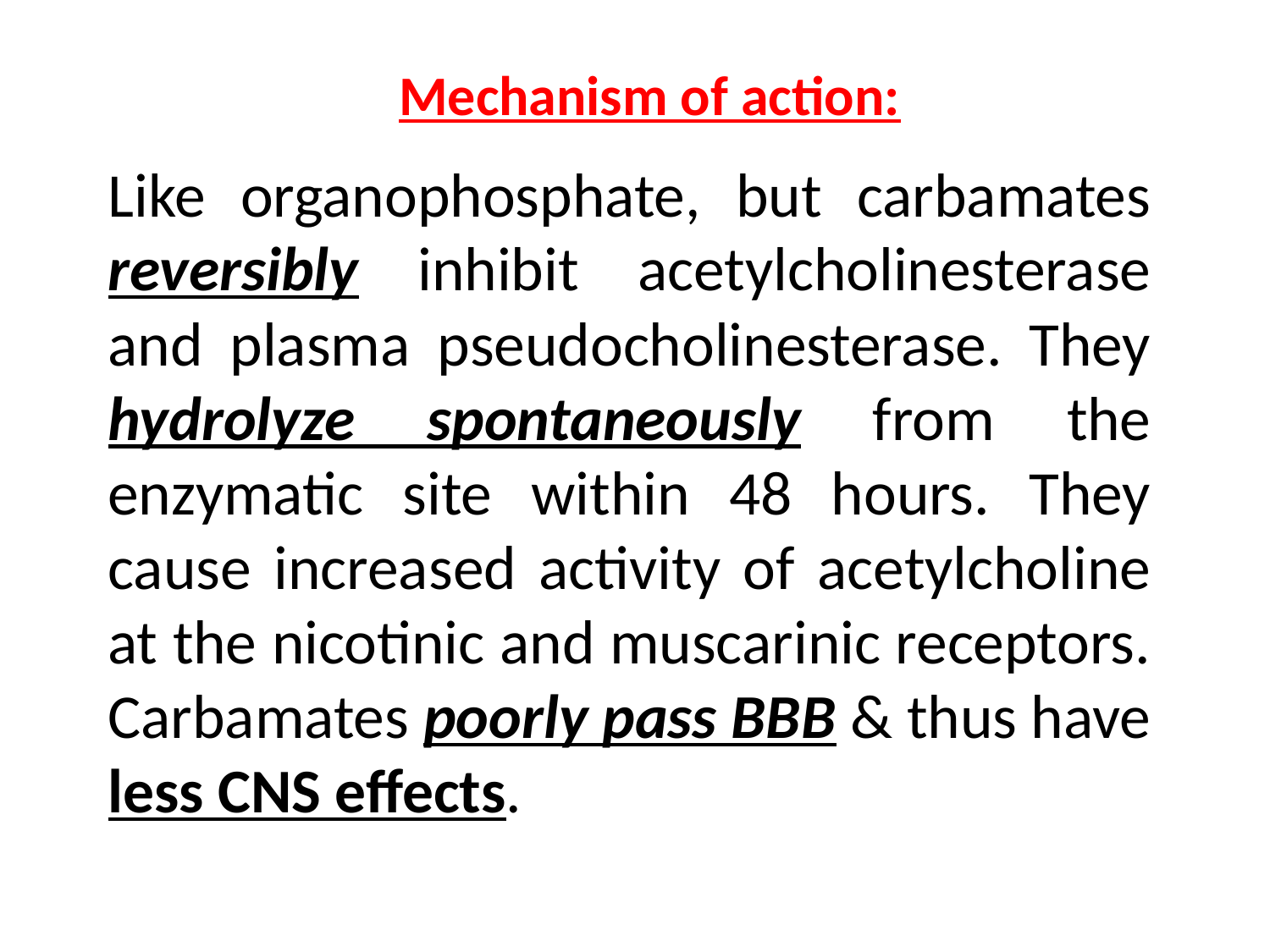

# Mechanism of action:
Like organophosphate, but carbamates reversibly inhibit acetylcholinesterase and plasma pseudocholinesterase. They hydrolyze spontaneously from the enzymatic site within 48 hours. They cause increased activity of acetylcholine at the nicotinic and muscarinic receptors. Carbamates poorly pass BBB & thus have less CNS effects.